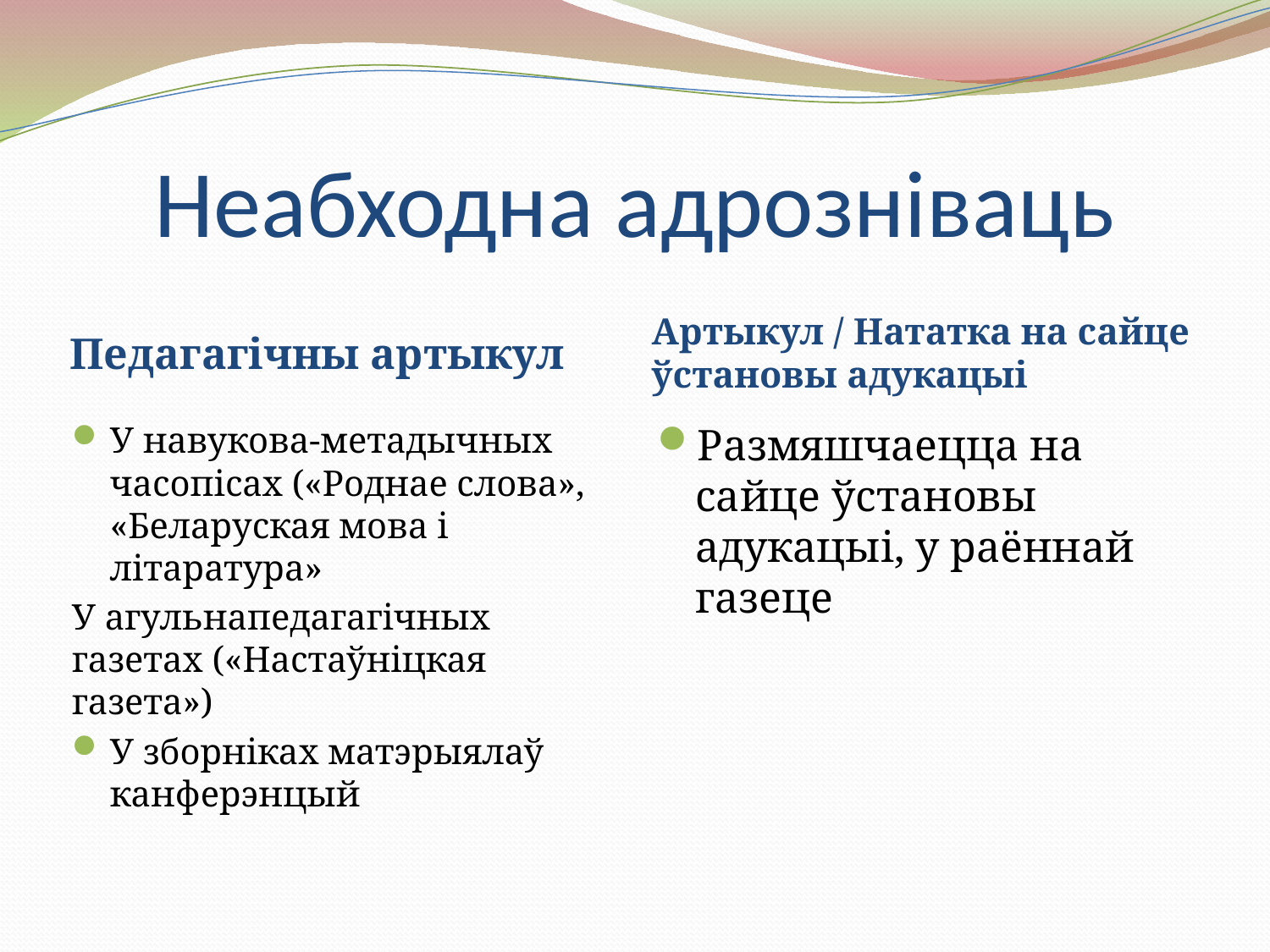

# Неабходна адрозніваць
Педагагічны артыкул
Артыкул / Нататка на сайце ўстановы адукацыі
У навукова-метадычных часопісах («Роднае слова», «Беларуская мова і літаратура»
У агульнапедагагічных газетах («Настаўніцкая газета»)
У зборніках матэрыялаў канферэнцый
Размяшчаецца на сайце ўстановы адукацыі, у раённай газеце